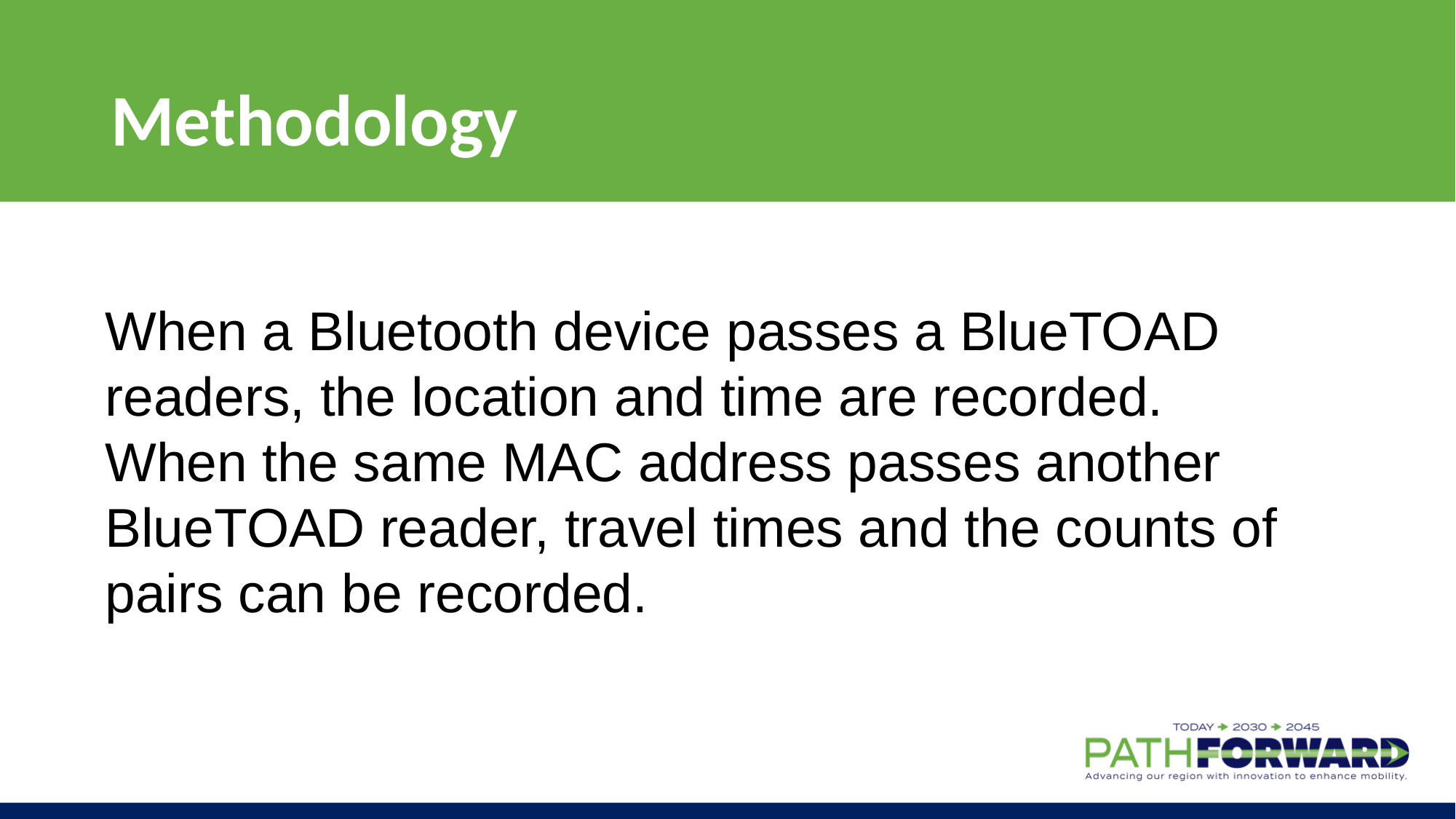

# Methodology
When a Bluetooth device passes a BlueTOAD readers, the location and time are recorded. When the same MAC address passes another BlueTOAD reader, travel times and the counts of pairs can be recorded.